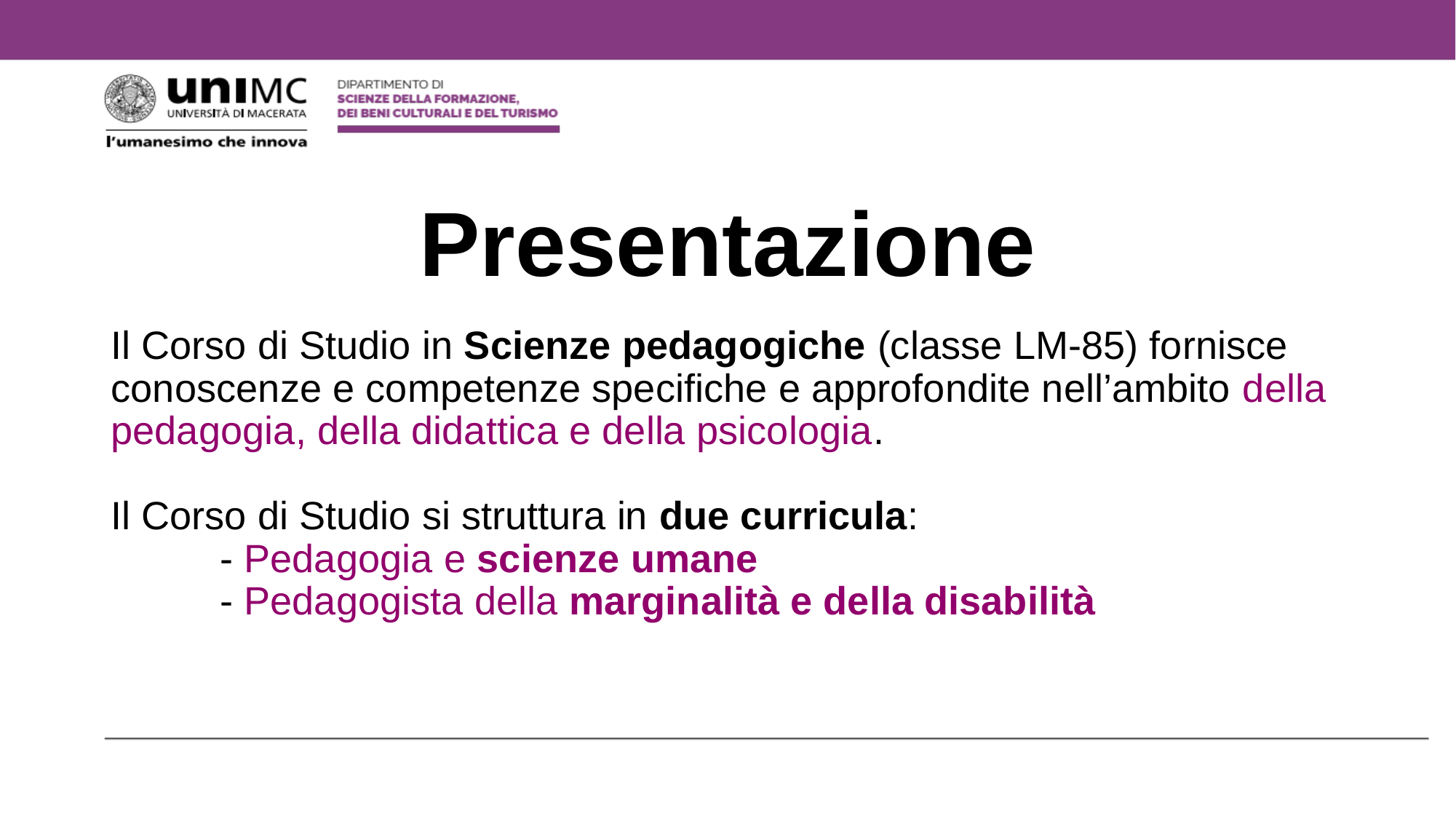

# Presentazione
Il Corso di Studio in Scienze pedagogiche (classe LM-85) fornisce conoscenze e competenze specifiche e approfondite nell’ambito della pedagogia, della didattica e della psicologia.
Il Corso di Studio si struttura in due curricula:
	- Pedagogia e scienze umane
	- Pedagogista della marginalità e della disabilità